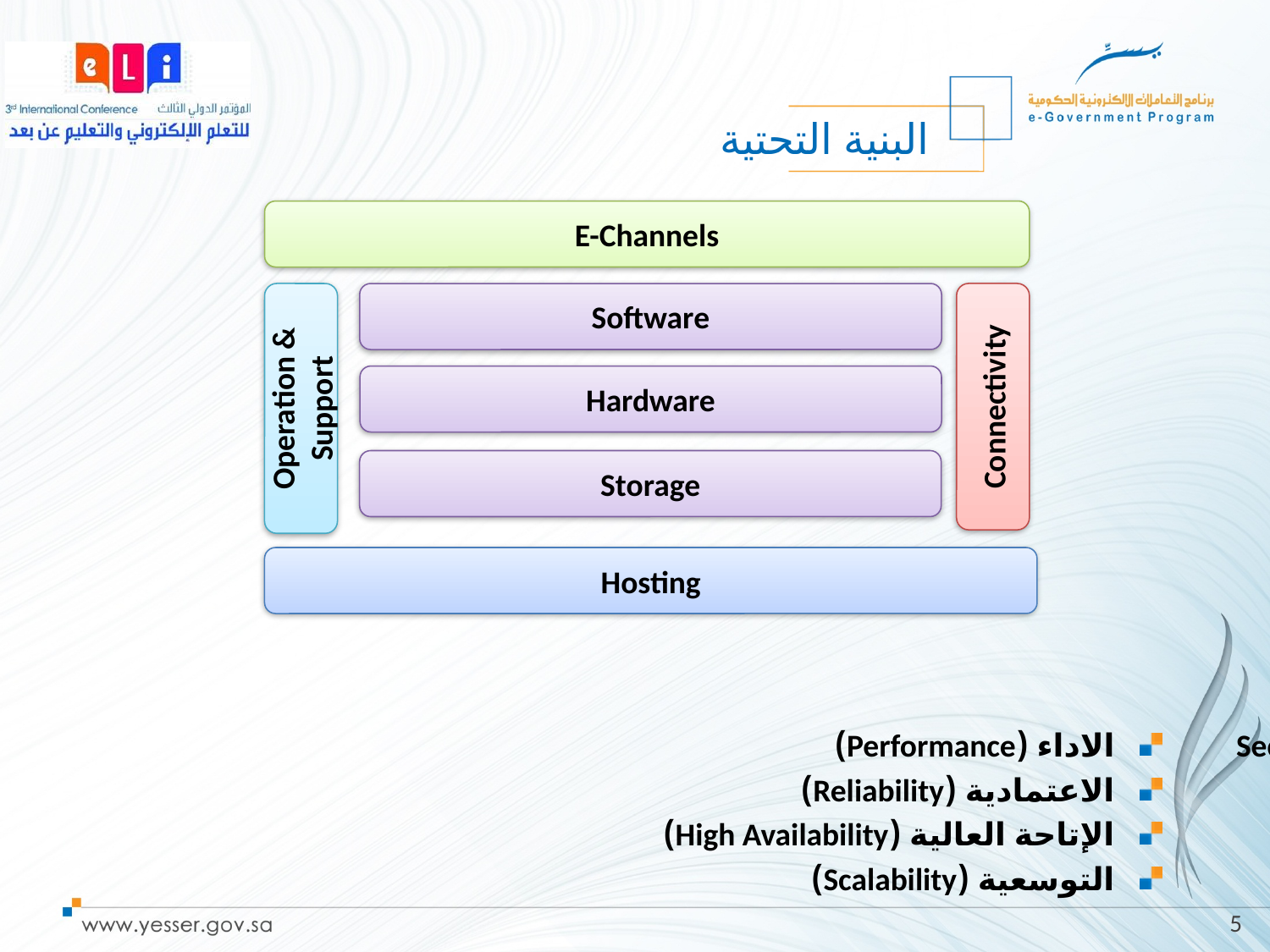

البنية التحتية
E-Channels
Operation & Support
Software
Connectivity
Hardware
Storage
Hosting
الاداء (Performance)
الاعتمادية (Reliability)
الإتاحة العالية (High Availability)
التوسعية (Scalability)
الأمن والخصوصية (Security & Privacy)
التحقق من الهوية (Identity Management)
5